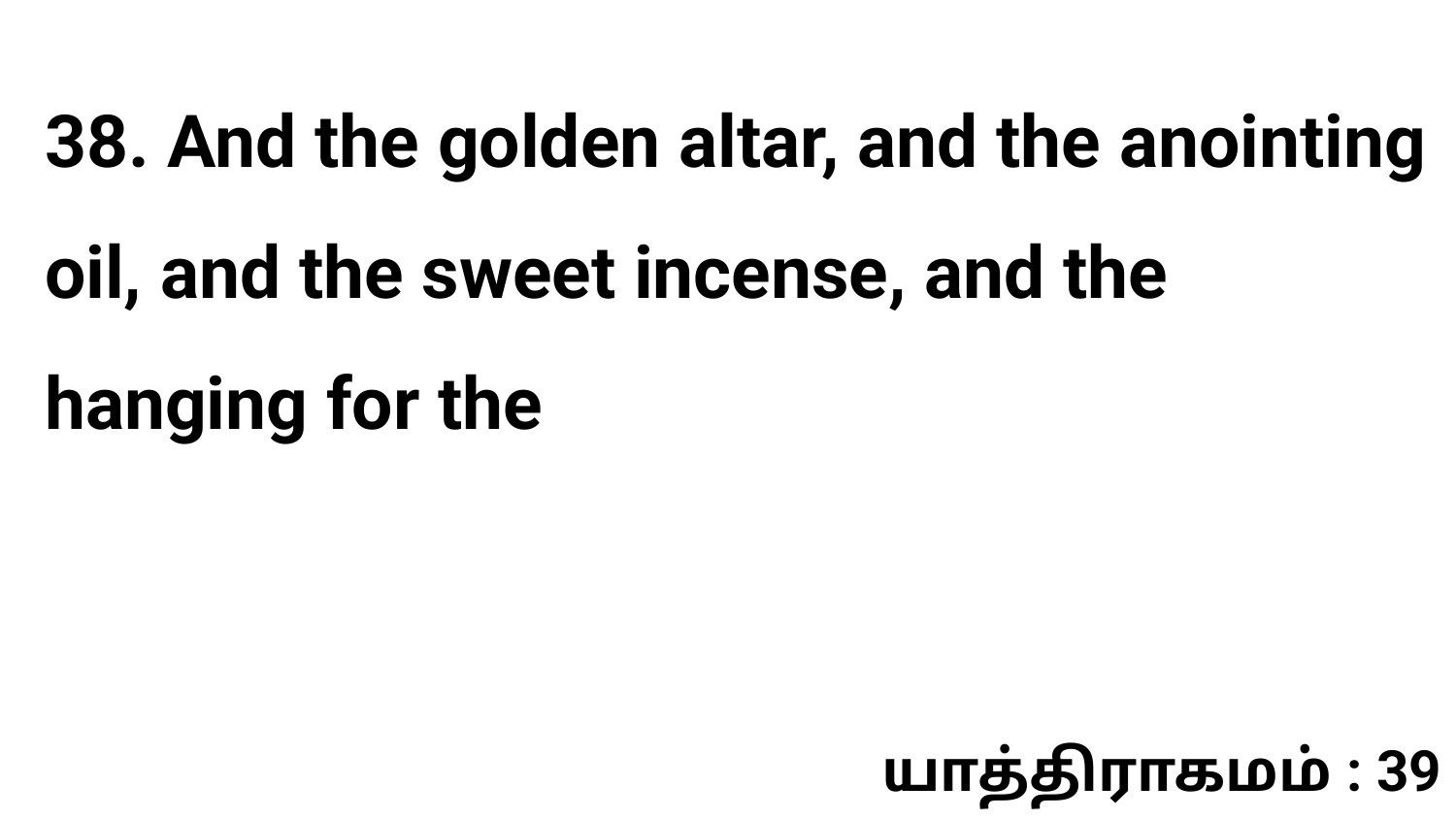

38. And the golden altar, and the anointing oil, and the sweet incense, and the hanging for the
யாத்திராகமம் : 39